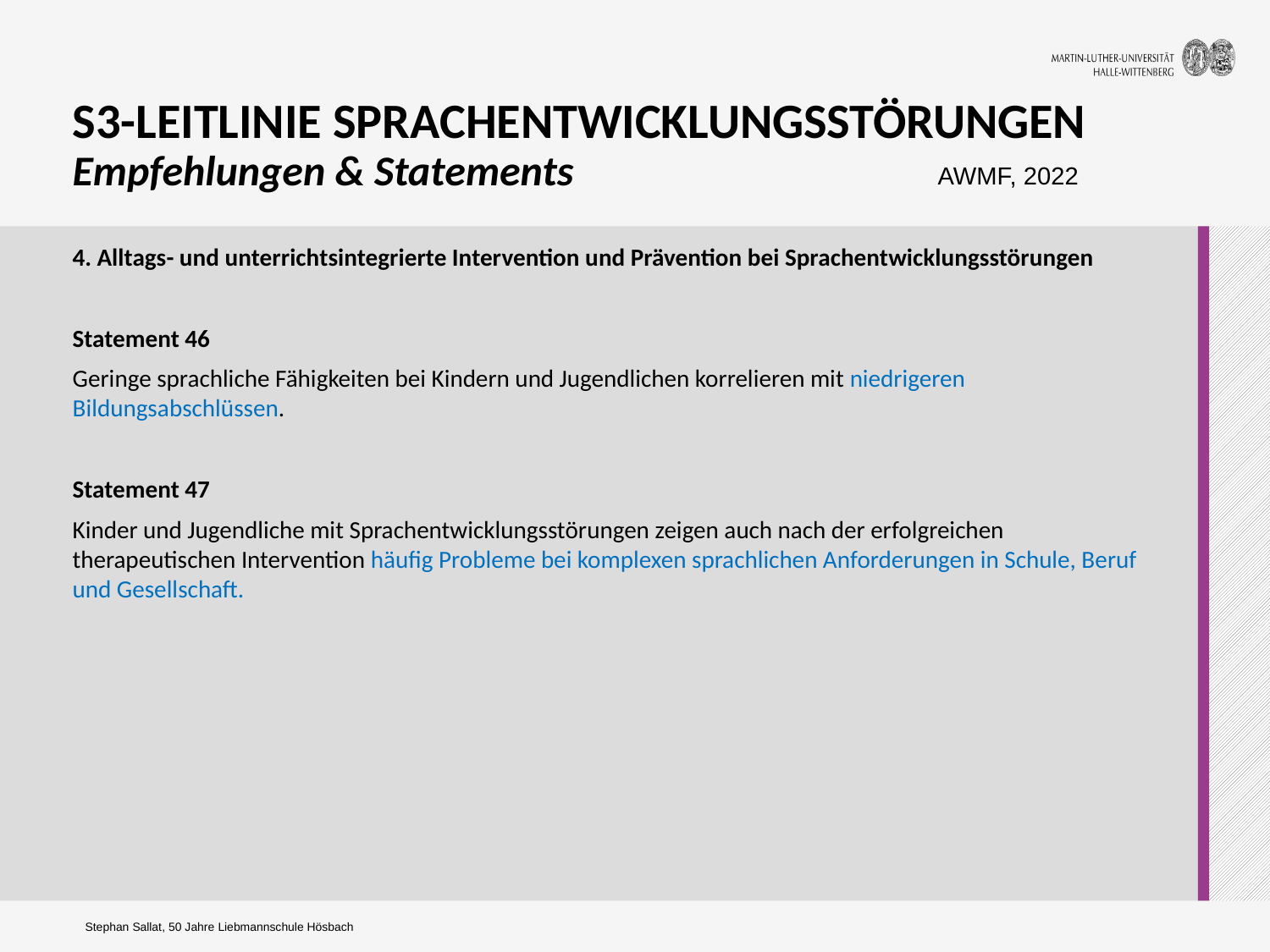

# S3-LEITLINIE SPRACHENTWICKLUNGSSTÖRUNGEN Empfehlungen & Statements
AWMF, 2022
4. Alltags- und unterrichtsintegrierte Intervention und Prävention bei Sprachentwicklungsstörungen

Statement 46
Geringe sprachliche Fähigkeiten bei Kindern und Jugendlichen korrelieren mit niedrigeren Bildungsabschlüssen.

Statement 47
Kinder und Jugendliche mit Sprachentwicklungsstörungen zeigen auch nach der erfolgreichen therapeutischen Intervention häufig Probleme bei komplexen sprachlichen Anforderungen in Schule, Beruf und Gesellschaft.

Stephan Sallat, 50 Jahre Liebmannschule Hösbach